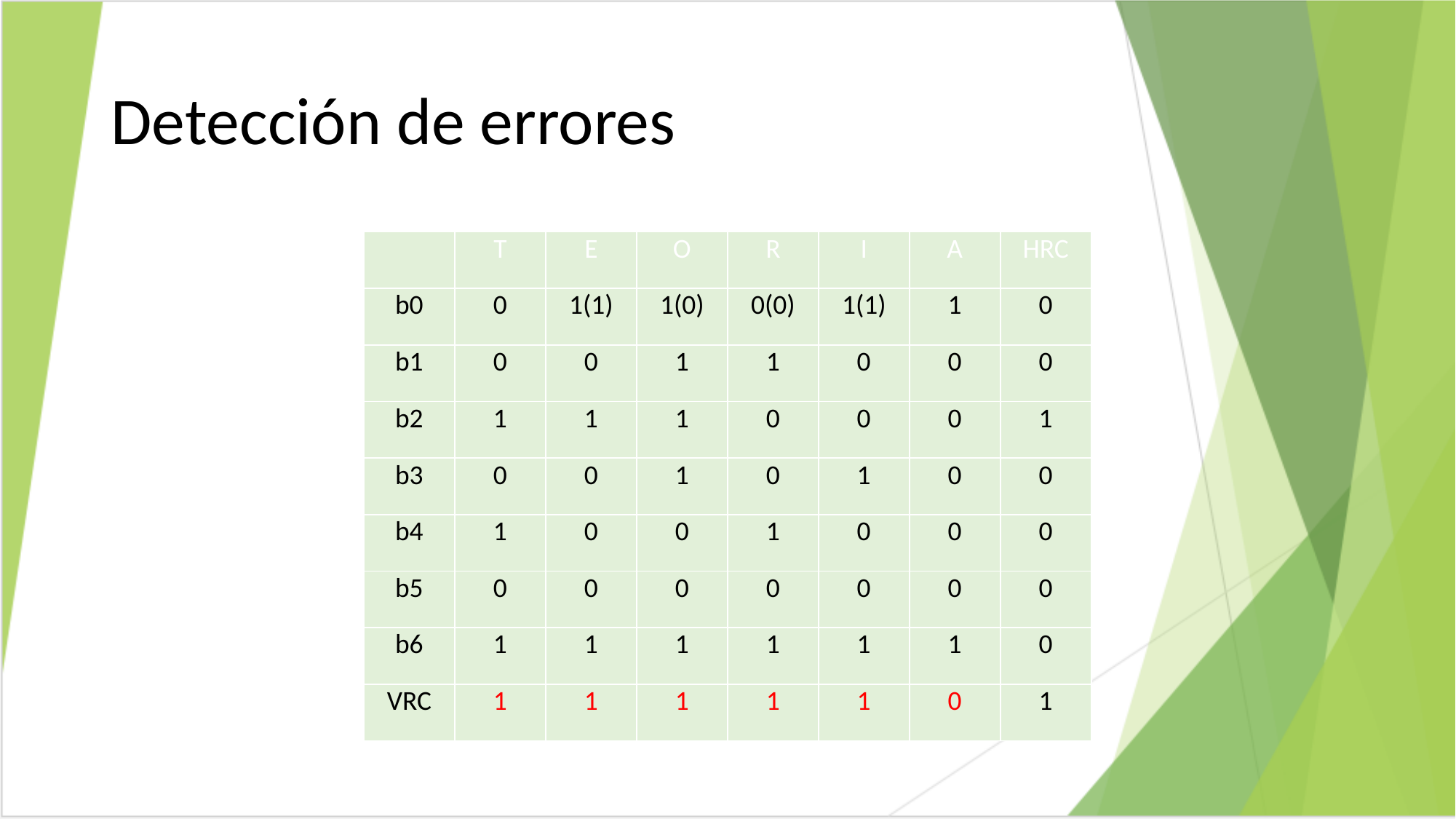

# Detección de errores
|  | T | E | O | R | I | A | HRC |
| --- | --- | --- | --- | --- | --- | --- | --- |
| b0 | 0 | 1(1) | 1(0) | 0(0) | 1(1) | 1 | 0 |
| b1 | 0 | 0 | 1 | 1 | 0 | 0 | 0 |
| b2 | 1 | 1 | 1 | 0 | 0 | 0 | 1 |
| b3 | 0 | 0 | 1 | 0 | 1 | 0 | 0 |
| b4 | 1 | 0 | 0 | 1 | 0 | 0 | 0 |
| b5 | 0 | 0 | 0 | 0 | 0 | 0 | 0 |
| b6 | 1 | 1 | 1 | 1 | 1 | 1 | 0 |
| VRC | 1 | 1 | 1 | 1 | 1 | 0 | 1 |